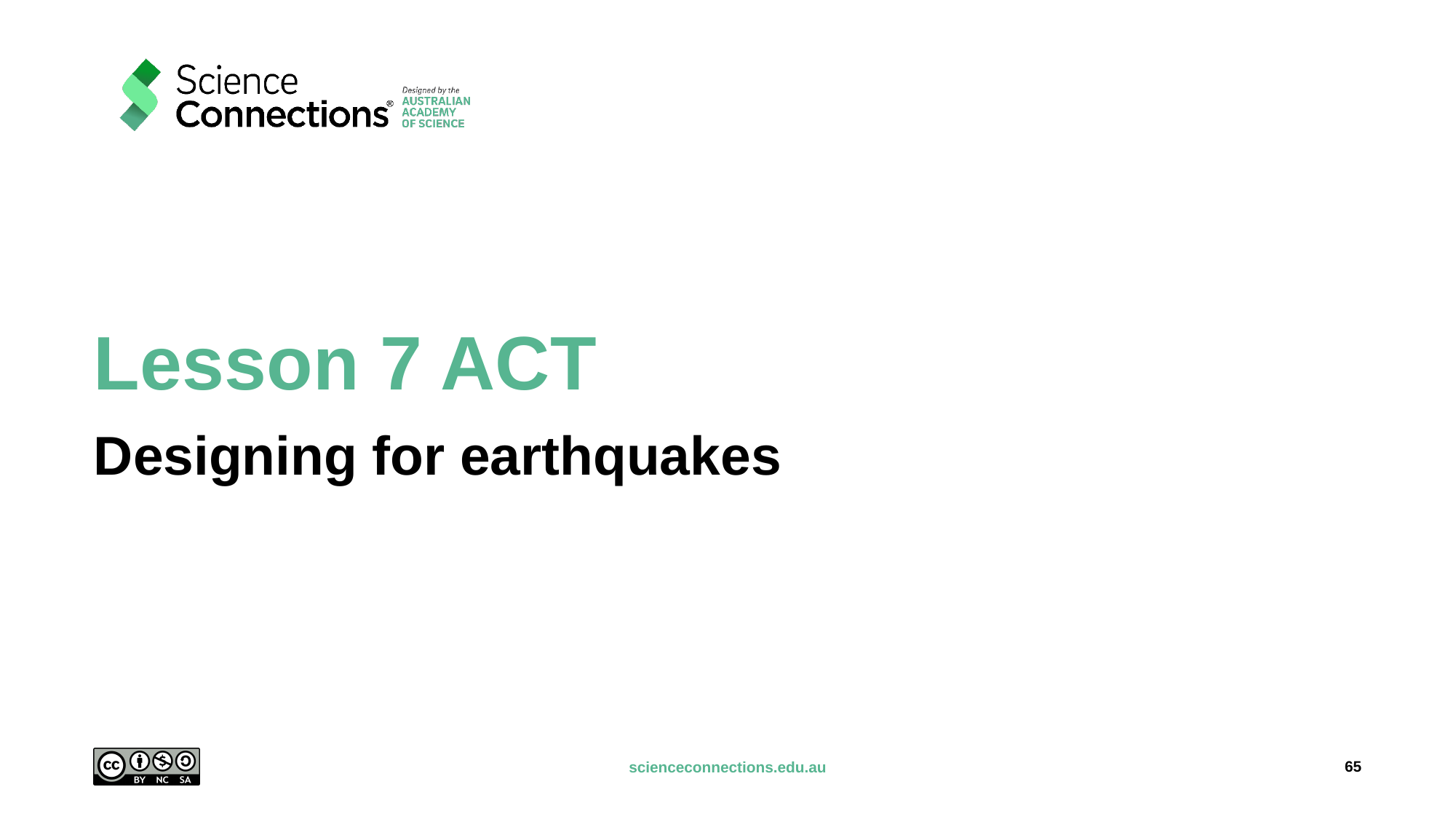

# Lesson 7 ACT
Designing for earthquakes
65
scienceconnections.edu.au